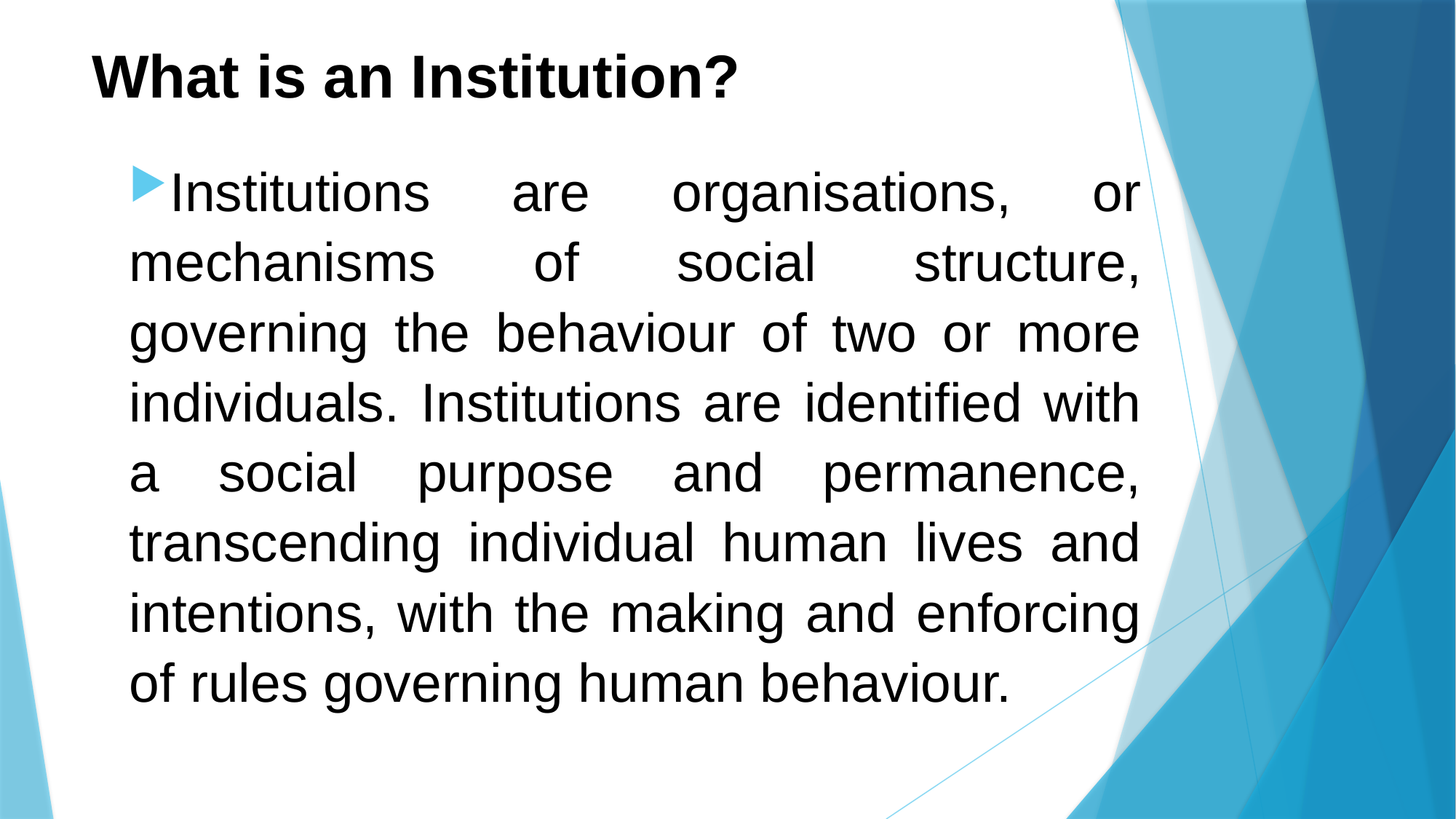

# What is an Institution?
Institutions are organisations, or mechanisms of social structure, governing the behaviour of two or more individuals. Institutions are identified with a social purpose and permanence, transcending individual human lives and intentions, with the making and enforcing of rules governing human behaviour.